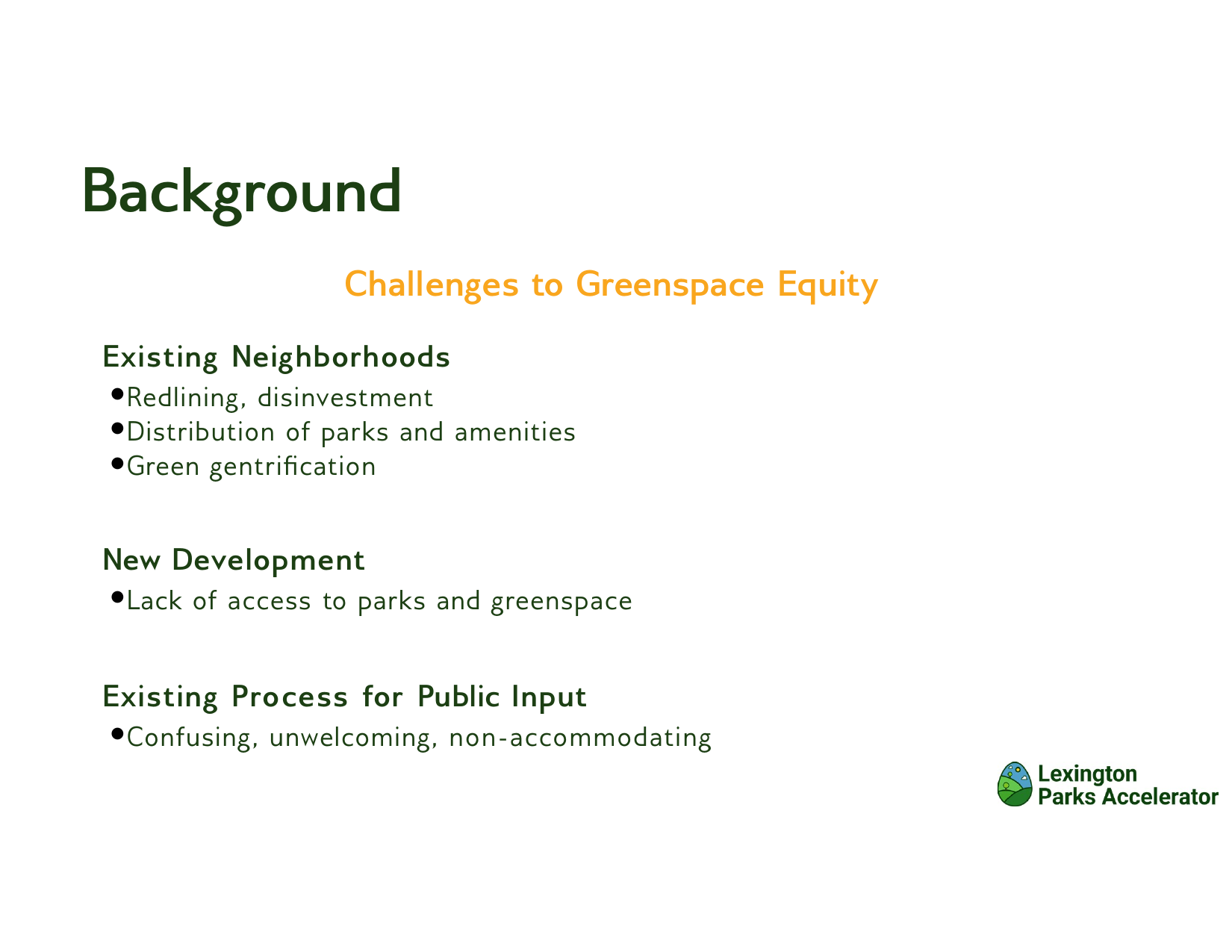

# Background
Challenges to Greenspace Equity
Existing Neighborhoods
Redlining, disinvestment
Distribution of parks and amenities
Green gentrification

New Development
Lack of access to parks and greenspace

Existing Process for Public Input
Confusing, unwelcoming, non-accommodating